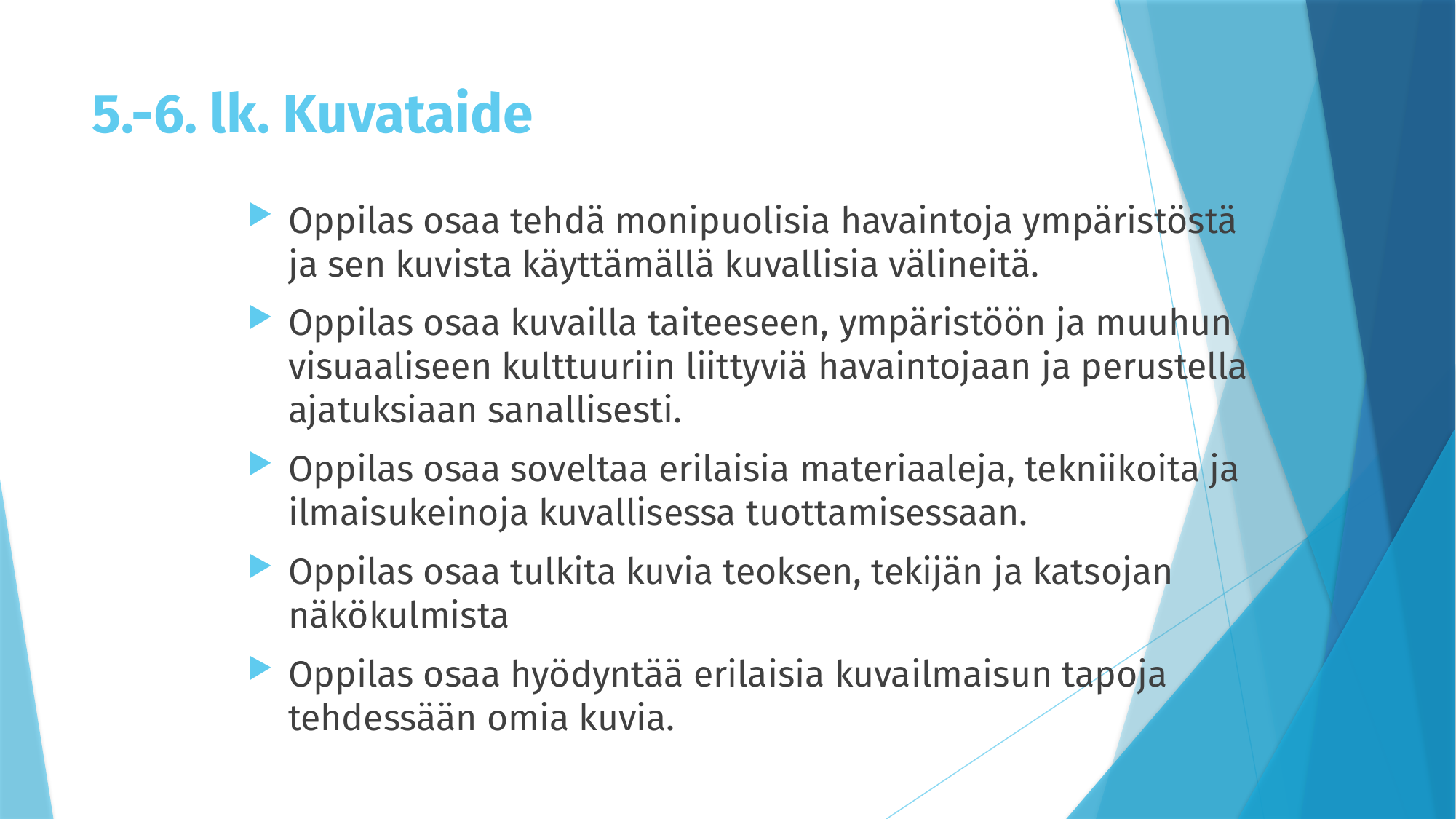

# 5.-6. lk. Kuvataide
Oppilas osaa tehdä monipuolisia havaintoja ympäristöstä ja sen kuvista käyttämällä kuvallisia välineitä.
Oppilas osaa kuvailla taiteeseen, ympäristöön ja muuhun visuaaliseen kulttuuriin liittyviä havaintojaan ja perustella ajatuksiaan sanallisesti.
Oppilas osaa soveltaa erilaisia materiaaleja, tekniikoita ja ilmaisukeinoja kuvallisessa tuottamisessaan.
Oppilas osaa tulkita kuvia teoksen, tekijän ja katsojan näkökulmista
Oppilas osaa hyödyntää erilaisia kuvailmaisun tapoja tehdessään omia kuvia.